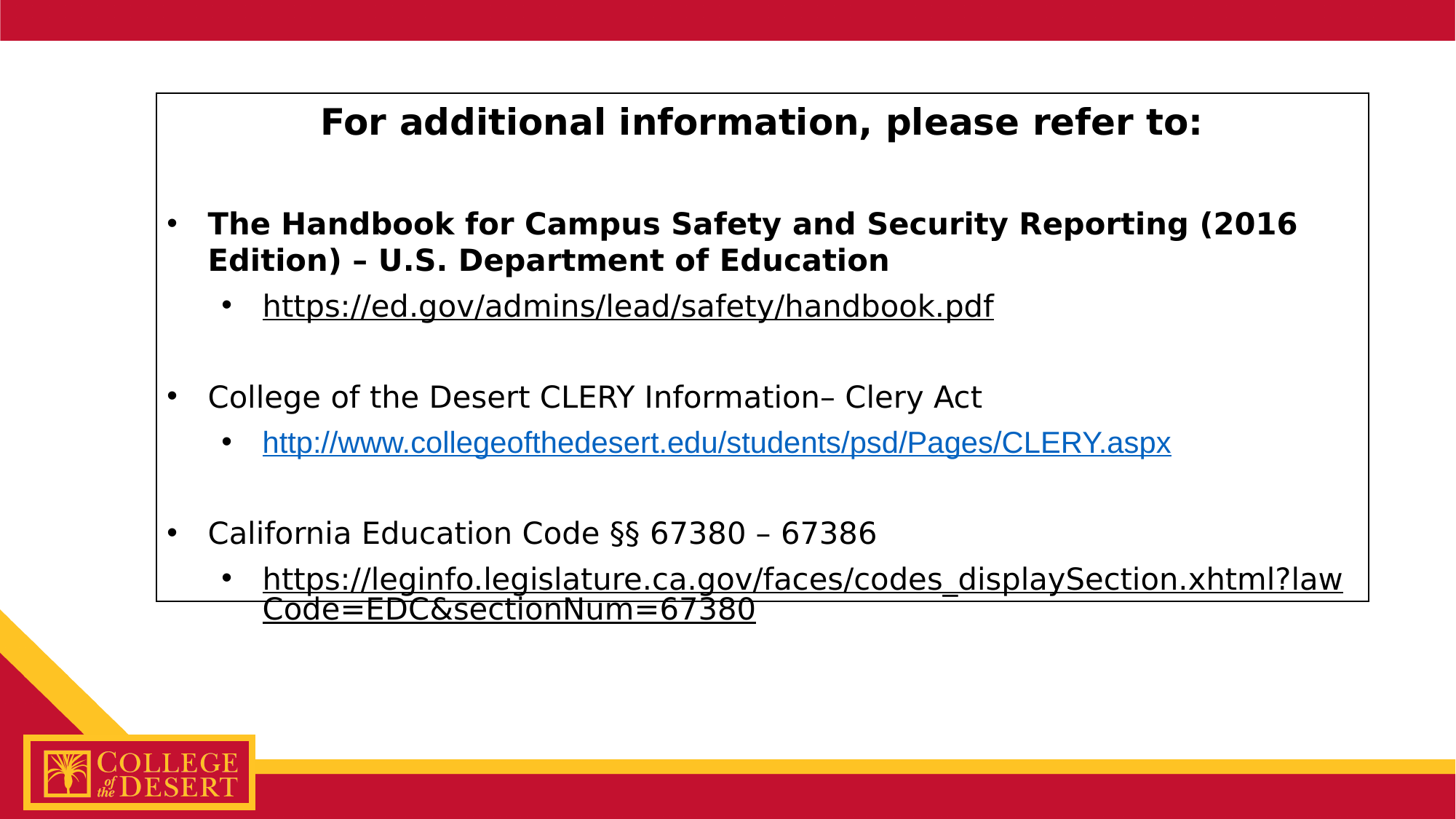

For additional information, please refer to:

The Handbook for Campus Safety and Security Reporting (2016 Edition) – U.S. Department of Education
https://ed.gov/admins/lead/safety/handbook.pdf

College of the Desert CLERY Information– Clery Act
http://www.collegeofthedesert.edu/students/psd/Pages/CLERY.aspx

California Education Code §§ 67380 – 67386
https://leginfo.legislature.ca.gov/faces/codes_displaySection.xhtml?lawCode=EDC&sectionNum=67380